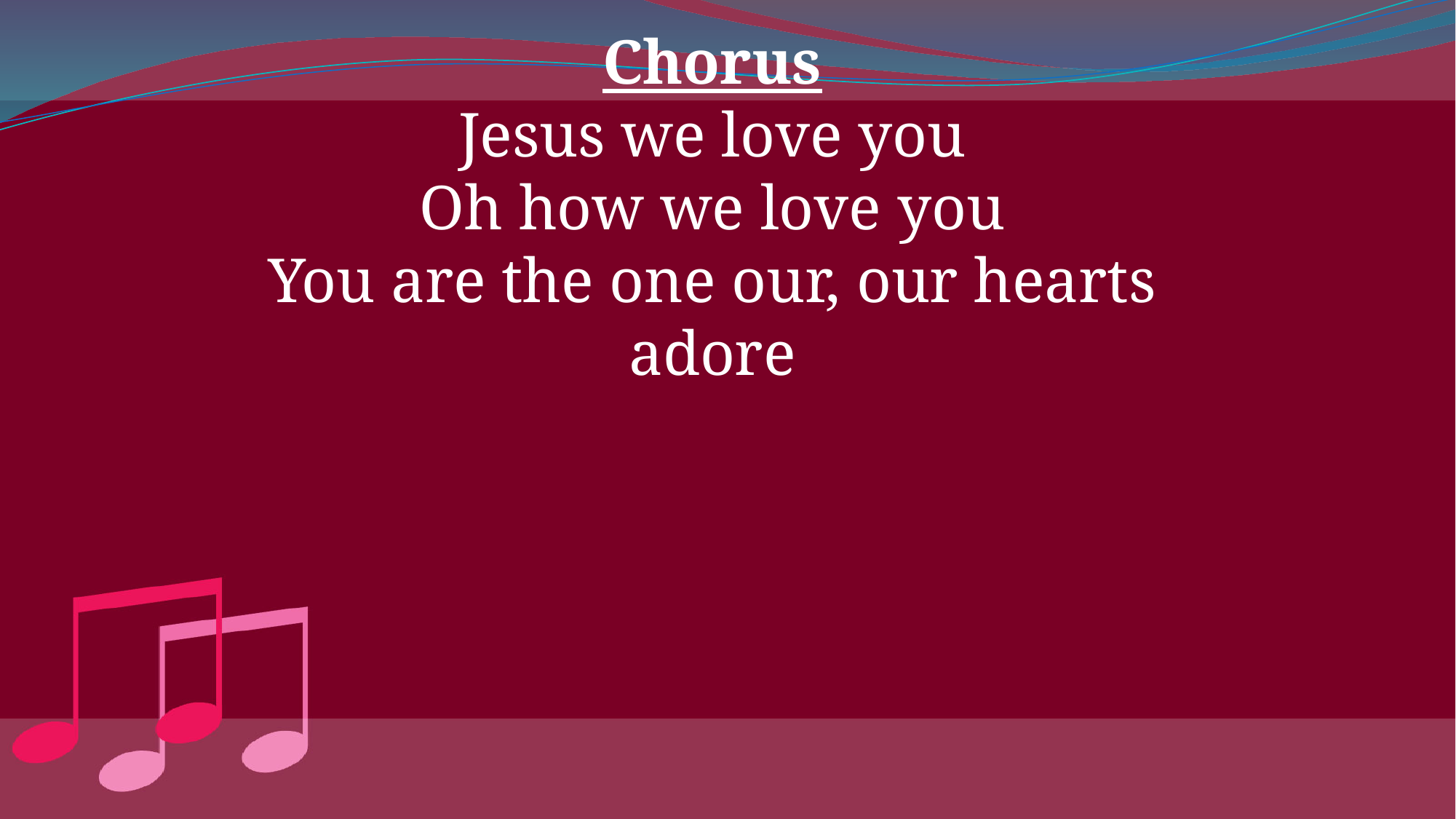

Chorus
Jesus we love you
Oh how we love you
You are the one our, our hearts adore